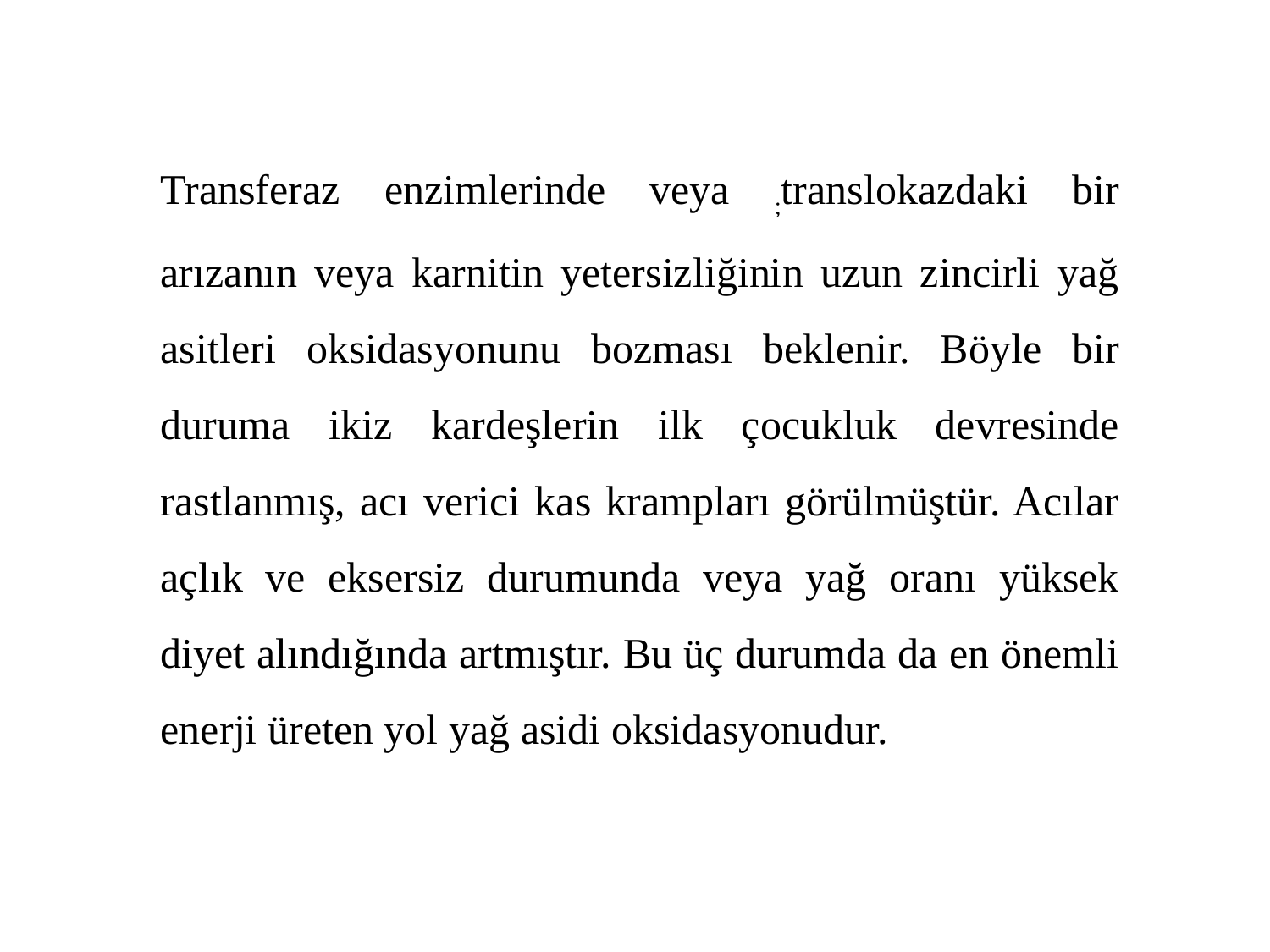

Transferaz enzimlerinde veya ;translokazdaki bir arızanın veya karnitin yetersizliğinin uzun zincirli yağ asitleri oksidasyonunu bozması beklenir. Böyle bir duruma ikiz kardeşlerin ilk çocukluk devresinde rastlanmış, acı verici kas krampları görülmüştür. Acılar açlık ve eksersiz durumunda veya yağ oranı yüksek diyet alındığında artmıştır. Bu üç durumda da en önemli enerji üreten yol yağ asidi oksidasyonudur.